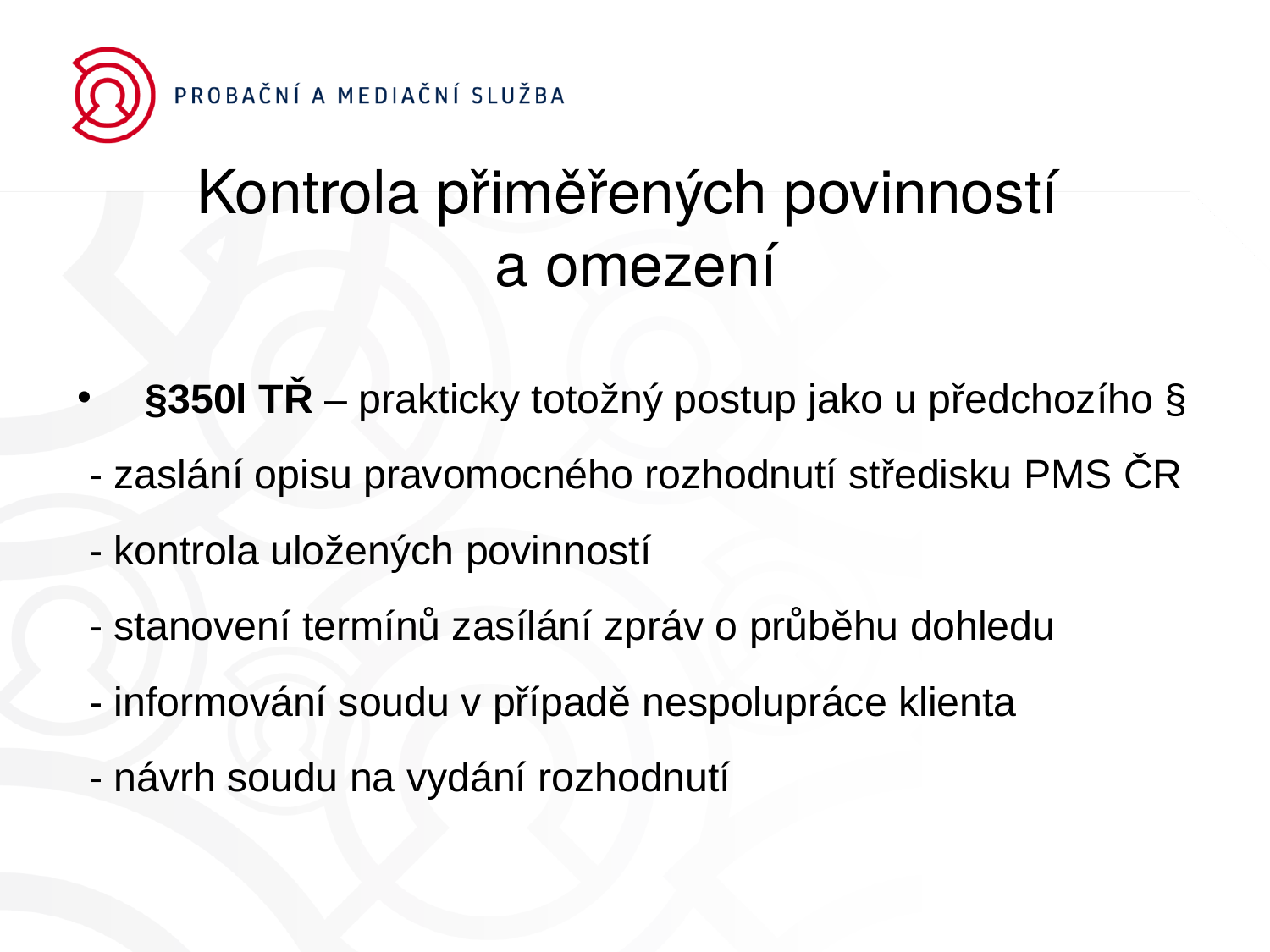

# Kontrola přiměřených povinností a omezení
§350l TŘ – prakticky totožný postup jako u předchozího §
 - zaslání opisu pravomocného rozhodnutí středisku PMS ČR
 - kontrola uložených povinností
 - stanovení termínů zasílání zpráv o průběhu dohledu
 - informování soudu v případě nespolupráce klienta
 - návrh soudu na vydání rozhodnutí